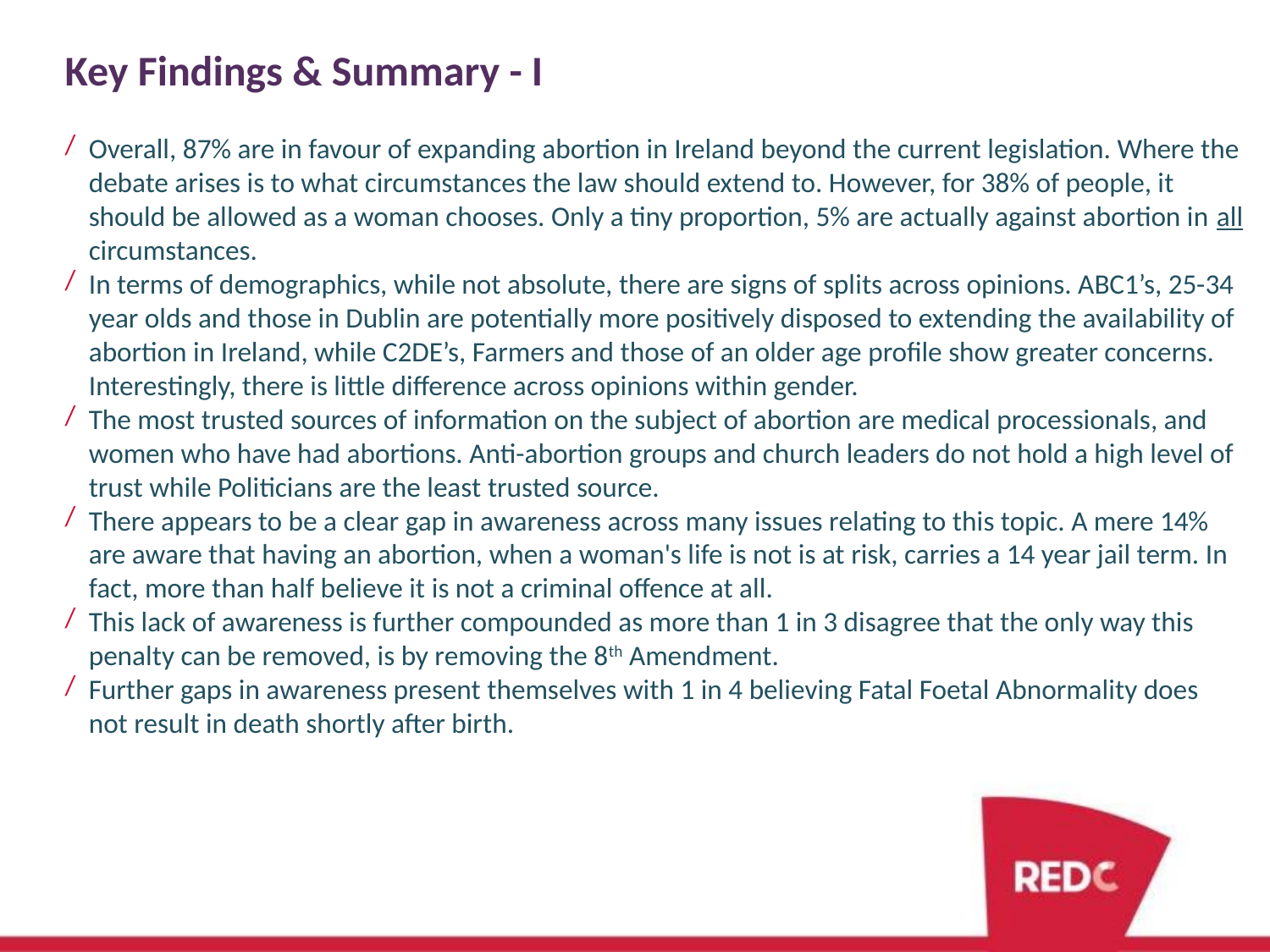

# Key Findings & Summary - I
Overall, 87% are in favour of expanding abortion in Ireland beyond the current legislation. Where the debate arises is to what circumstances the law should extend to. However, for 38% of people, it should be allowed as a woman chooses. Only a tiny proportion, 5% are actually against abortion in all circumstances.
In terms of demographics, while not absolute, there are signs of splits across opinions. ABC1’s, 25-34 year olds and those in Dublin are potentially more positively disposed to extending the availability of abortion in Ireland, while C2DE’s, Farmers and those of an older age profile show greater concerns. Interestingly, there is little difference across opinions within gender.
The most trusted sources of information on the subject of abortion are medical processionals, and women who have had abortions. Anti-abortion groups and church leaders do not hold a high level of trust while Politicians are the least trusted source.
There appears to be a clear gap in awareness across many issues relating to this topic. A mere 14% are aware that having an abortion, when a woman's life is not is at risk, carries a 14 year jail term. In fact, more than half believe it is not a criminal offence at all.
This lack of awareness is further compounded as more than 1 in 3 disagree that the only way this penalty can be removed, is by removing the 8th Amendment.
Further gaps in awareness present themselves with 1 in 4 believing Fatal Foetal Abnormality does not result in death shortly after birth.